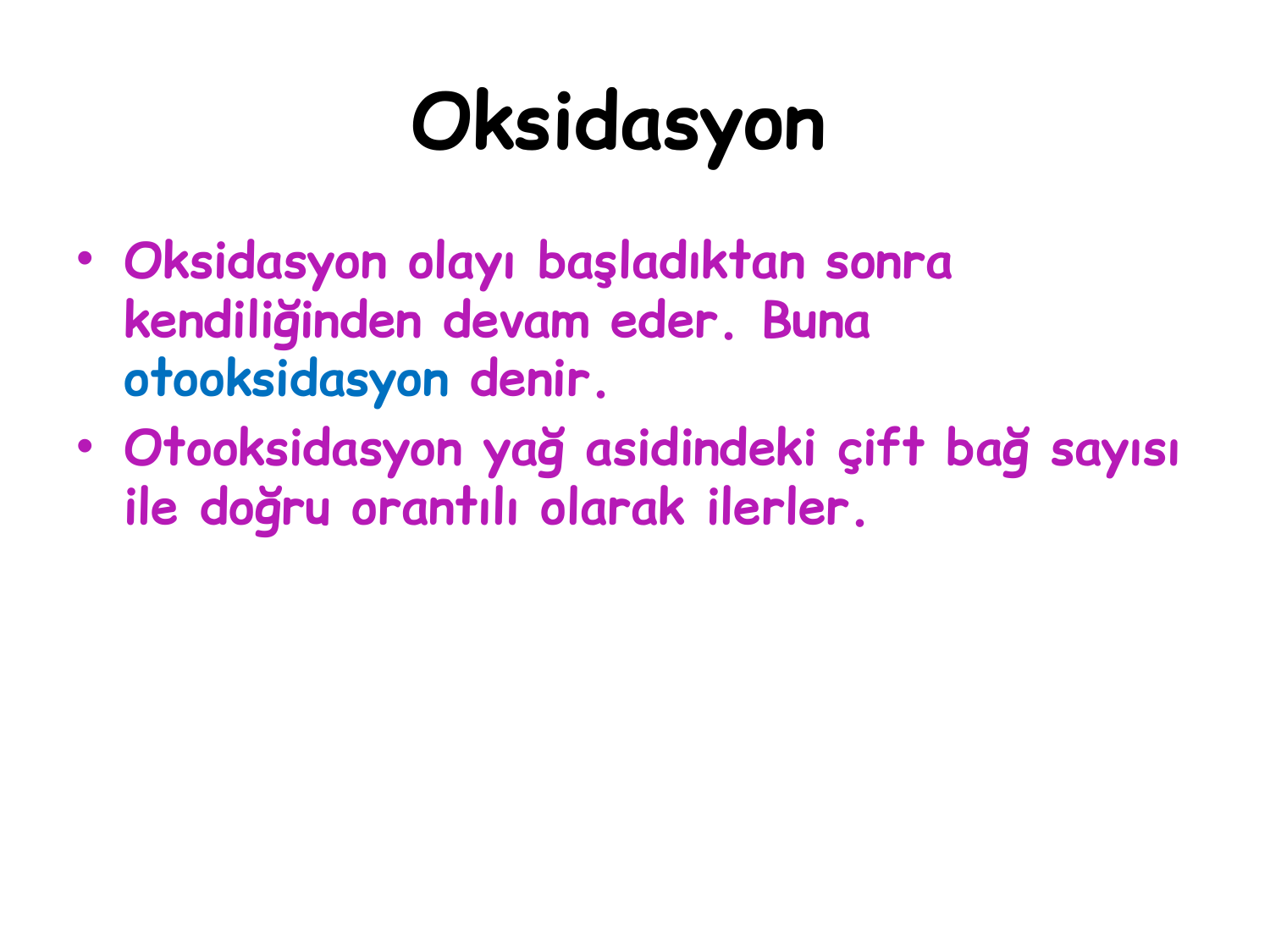

# Oksidasyon
Oksidasyon olayı başladıktan sonra kendiliğinden devam eder. Buna otooksidasyon denir.
Otooksidasyon yağ asidindeki çift bağ sayısı ile doğru orantılı olarak ilerler.